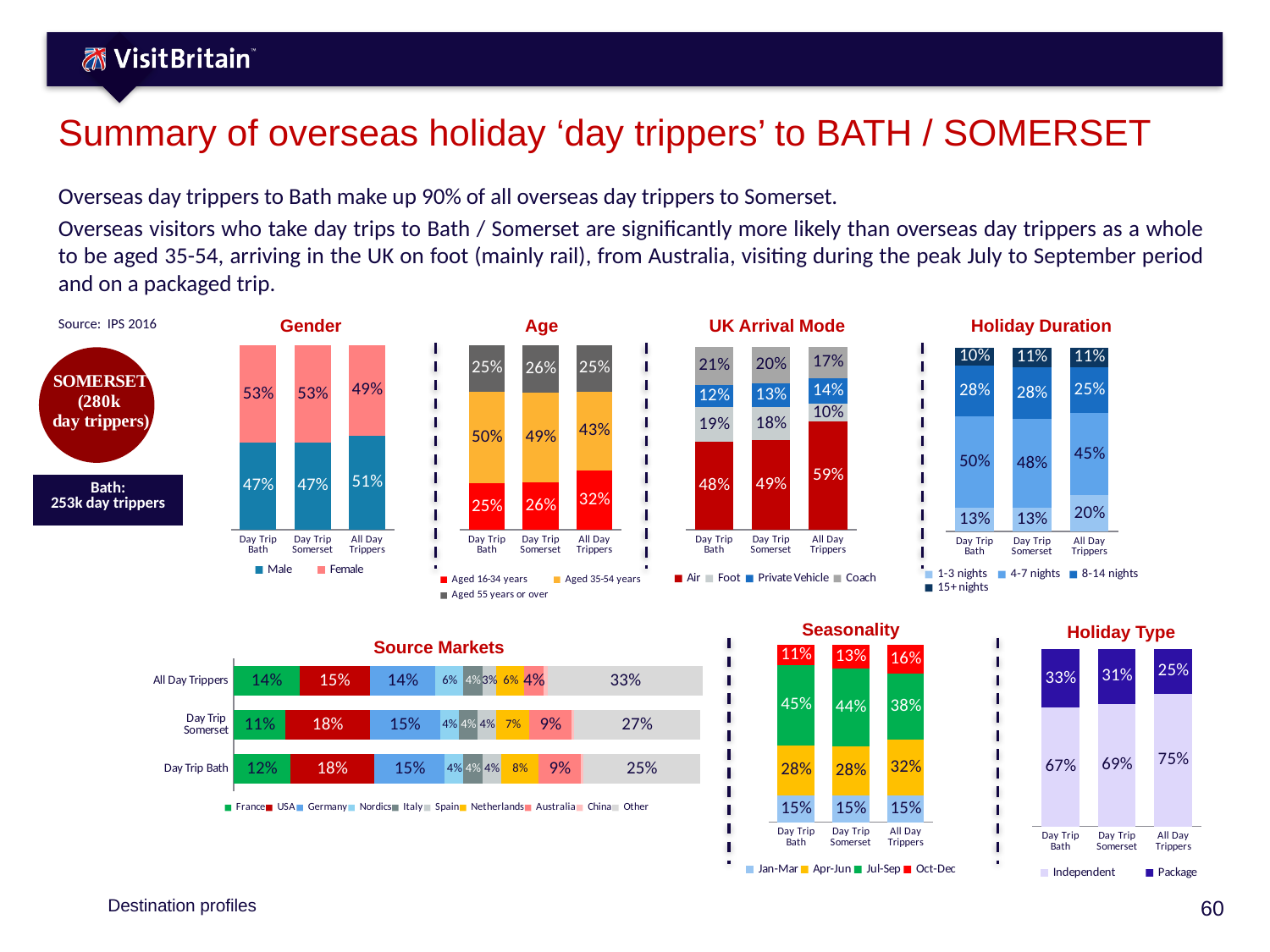

# Summary of overseas holiday ‘day trippers’ to BATH / SOMERSET
Overseas day trippers to Bath make up 90% of all overseas day trippers to Somerset.
Overseas visitors who take day trips to Bath / Somerset are significantly more likely than overseas day trippers as a whole to be aged 35-54, arriving in the UK on foot (mainly rail), from Australia, visiting during the peak July to September period and on a packaged trip.
Gender
Age
UK Arrival Mode
Source:  IPS 2016
Holiday Duration

### Chart

| Category | Male | Female |
|---|---|---|
| Day Trip Bath | 0.47 | 0.53 |
| Day Trip Somerset | 0.47 | 0.53 |
| All Day Trippers | 0.51 | 0.49 |

### Chart

| Category | Aged 16-34 years | Aged 35-54 years | Aged 55 years or over |
|---|---|---|---|
| Day Trip Bath | 0.25 | 0.5 | 0.25 |
| Day Trip Somerset | 0.26 | 0.49 | 0.26 |
| All Day Trippers | 0.32 | 0.43 | 0.25 |

### Chart

| Category | Air | Foot | Private Vehicle | Coach |
|---|---|---|---|---|
| Day Trip Bath | 0.48 | 0.19 | 0.12 | 0.21 |
| Day Trip Somerset | 0.49 | 0.18 | 0.13 | 0.2 |
| All Day Trippers | 0.59 | 0.1 | 0.14 | 0.17 |

### Chart

| Category | 1-3 nights | 4-7 nights | 8-14 nights | 15+ nights |
|---|---|---|---|---|
| Day Trip Bath | 0.13 | 0.5 | 0.28 | 0.1 |
| Day Trip Somerset | 0.13 | 0.48 | 0.28 | 0.11 |
| All Day Trippers | 0.2 | 0.45 | 0.25 | 0.11 |

### Chart

| Category | Series 1 |
|---|---|
|   | 100.0 |
| Bath: 253k day trippers |
| --- |
Seasonality
Holiday Type
Source Markets

### Chart

| Category | Jan-Mar | Apr-Jun | Jul-Sep | Oct-Dec |
|---|---|---|---|---|
| Day Trip Bath | 0.15 | 0.28 | 0.45 | 0.11 |
| Day Trip Somerset | 0.15 | 0.28 | 0.44 | 0.13 |
| All Day Trippers | 0.15 | 0.32 | 0.38 | 0.16 |

### Chart

| Category | Independent | Package |
|---|---|---|
| Day Trip Bath | 0.67 | 0.33 |
| Day Trip Somerset | 0.69 | 0.31 |
| All Day Trippers | 0.75 | 0.25 |

### Chart

| Category | France | USA | Germany | Nordics | Italy | Spain | Netherlands | Australia | China | Other |
|---|---|---|---|---|---|---|---|---|---|---|
| Day Trip Bath | 0.12 | 0.18 | 0.15 | 0.04 | 0.04 | 0.04 | 0.08 | 0.09 | 0.005 | 0.25 |
| Day Trip Somerset | 0.11 | 0.18 | 0.15 | 0.04 | 0.04 | 0.04 | 0.07 | 0.09 | 0.005 | 0.27 |
| All Day Trippers | 0.14 | 0.15 | 0.14 | 0.06 | 0.04 | 0.03 | 0.06 | 0.04 | 0.01 | 0.33 |
Destination profiles